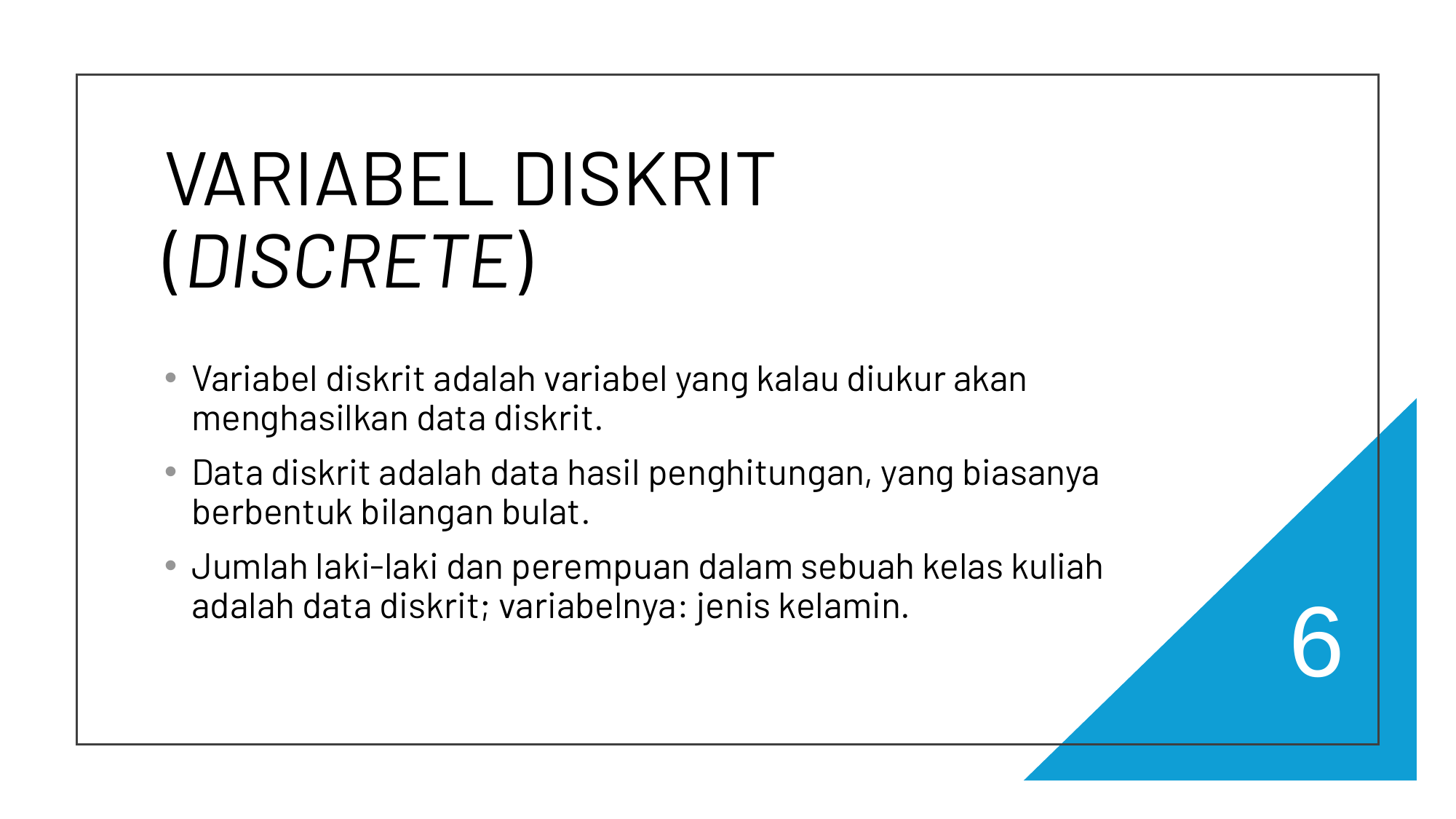

# VARIABEL DISKRIT (DISCRETE)
Variabel diskrit adalah variabel yang kalau diukur akan menghasilkan data diskrit.
Data diskrit adalah data hasil penghitungan, yang biasanya berbentuk bilangan bulat.
Jumlah laki-laki dan perempuan dalam sebuah kelas kuliah adalah data diskrit; variabelnya: jenis kelamin.

6